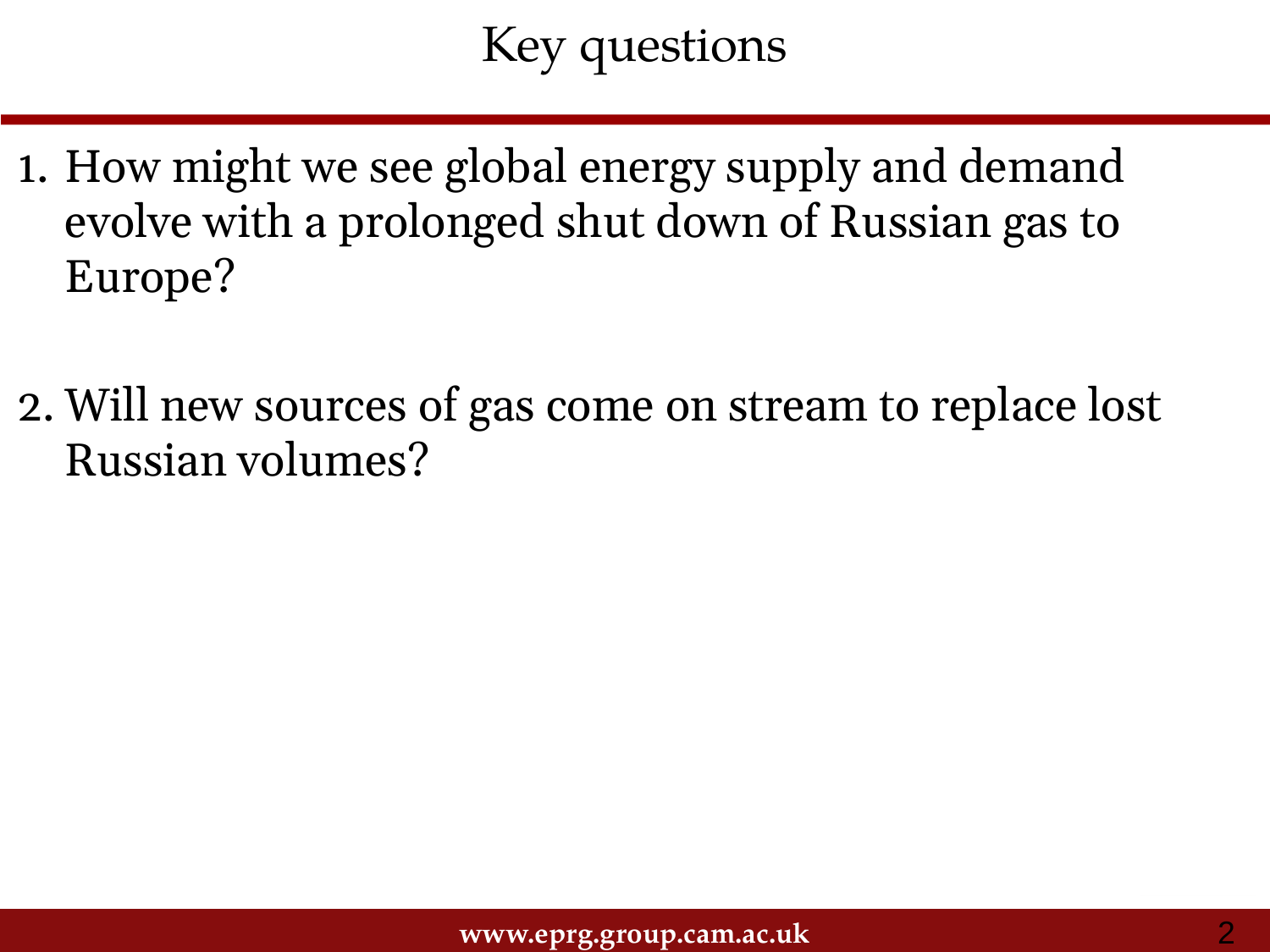

Key questions
How might we see global energy supply and demand evolve with a prolonged shut down of Russian gas to Europe?

Will new sources of gas come on stream to replace lost Russian volumes?

2